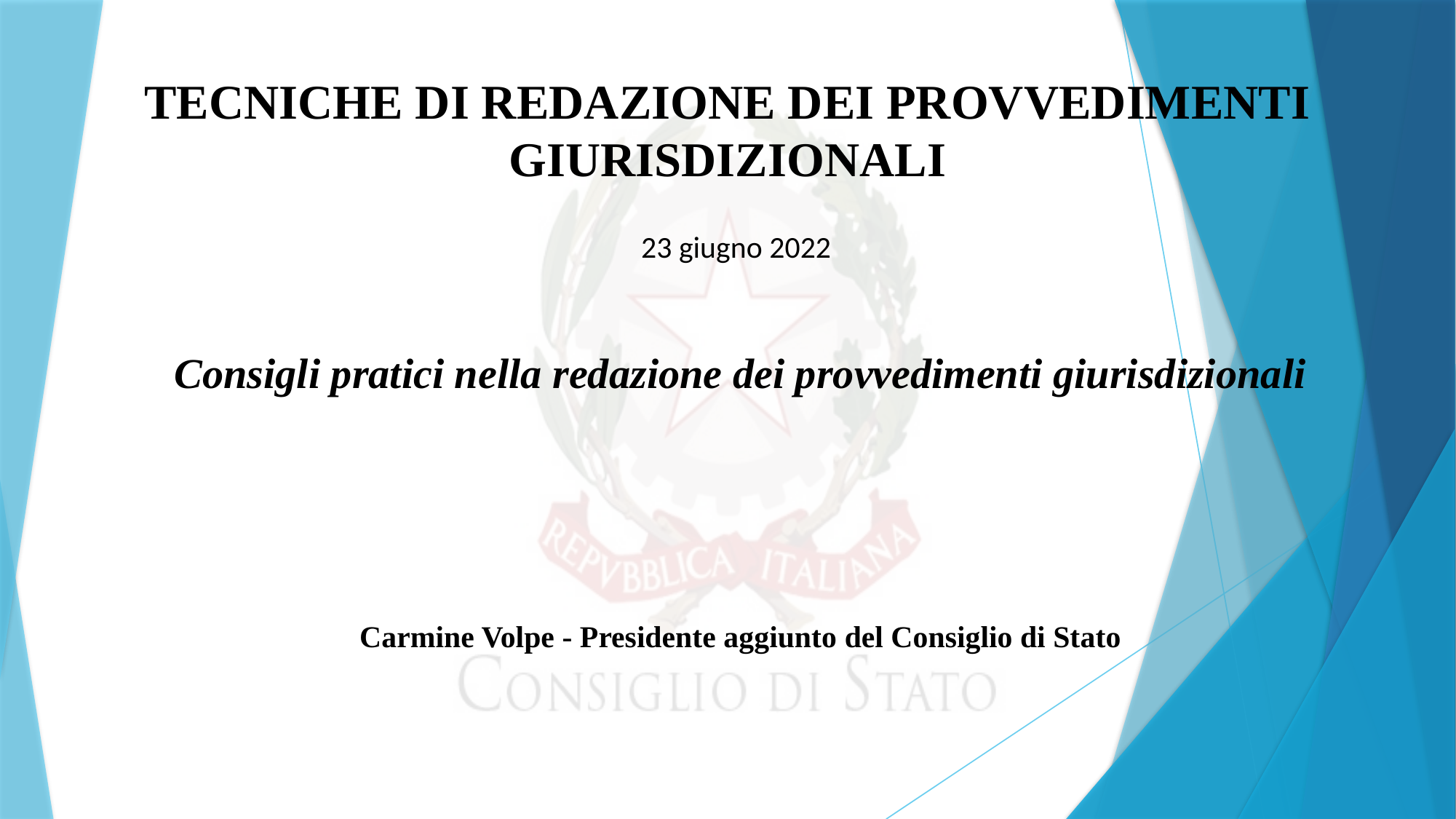

# TECNICHE DI REDAZIONE DEI PROVVEDIMENTI GIURISDIZIONALI
23 giugno 2022

Consigli pratici nella redazione dei provvedimenti giurisdizionali

Carmine Volpe - Presidente aggiunto del Consiglio di Stato